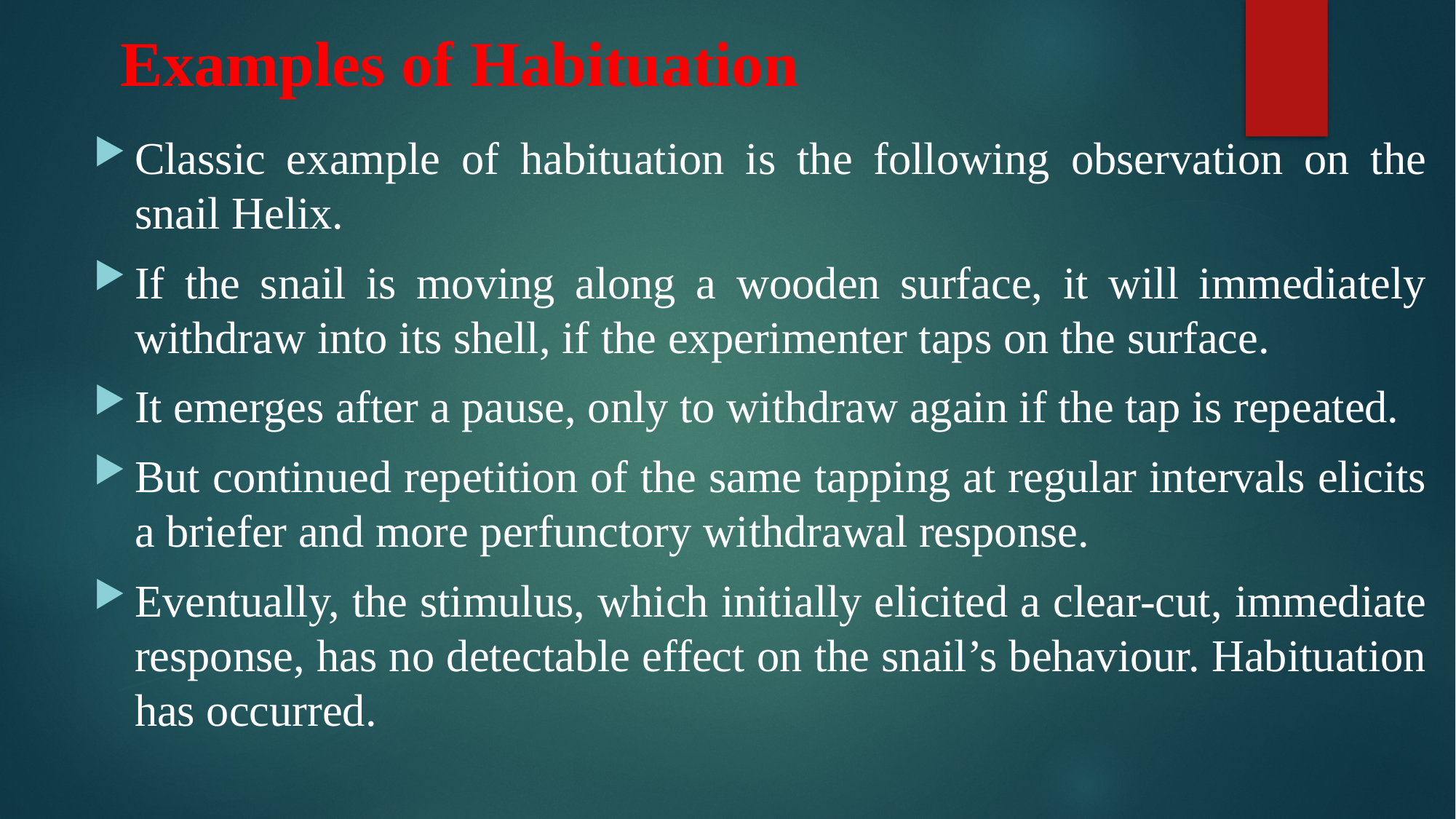

# Examples of Habituation
Classic example of habituation is the following observation on the snail Helix.
If the snail is moving along a wooden surface, it will immediately withdraw into its shell, if the experimenter taps on the surface.
It emerges after a pause, only to withdraw again if the tap is repeated.
But continued repetition of the same tapping at regular intervals elicits a briefer and more perfunctory withdrawal response.
Eventually, the stimulus, which initially elicited a clear-cut, immediate response, has no detectable effect on the snail’s behaviour. Habituation has occurred.